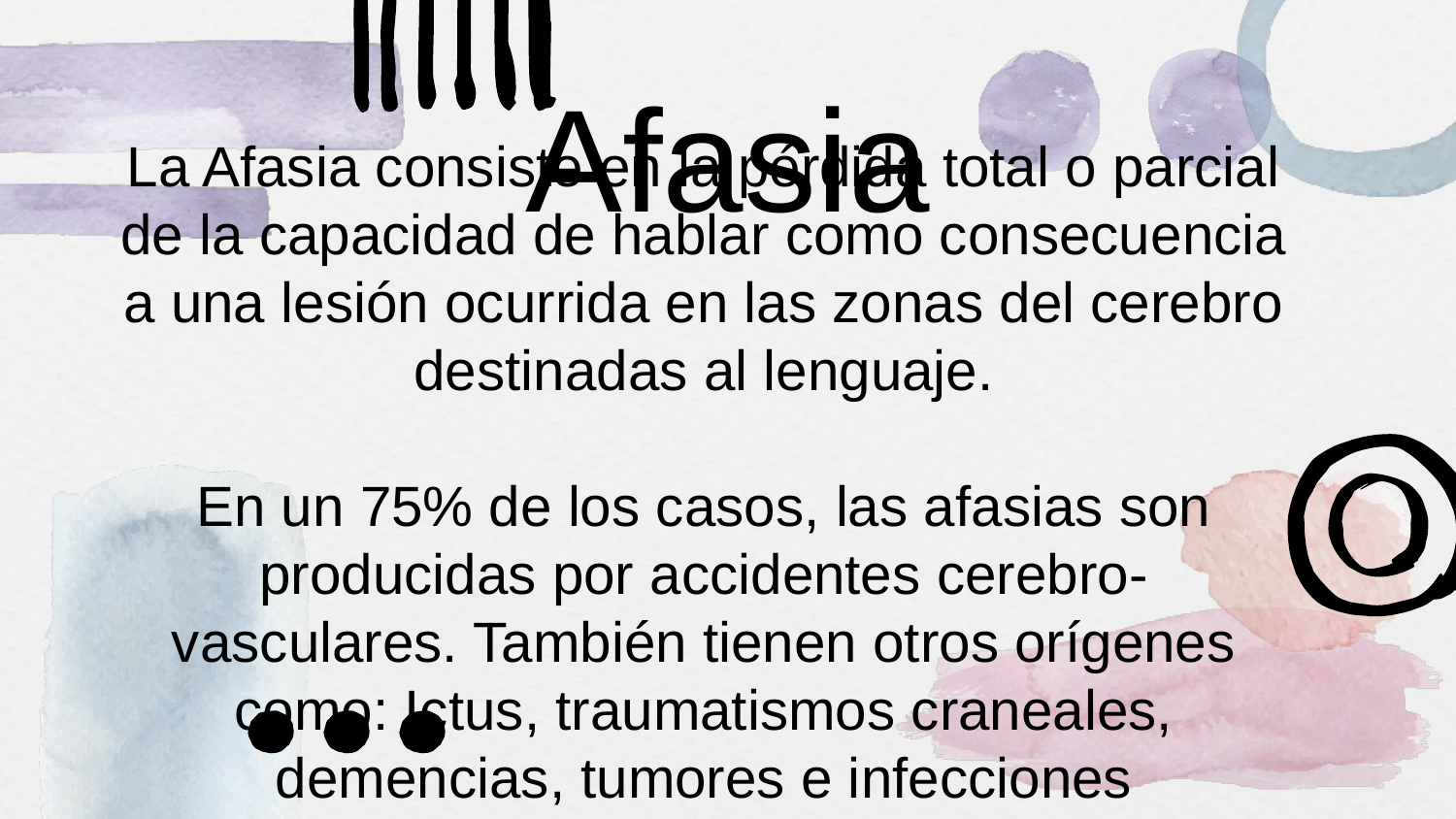

# Afasia

La Afasia consiste en la pérdida total o parcial de la capacidad de hablar como consecuencia a una lesión ocurrida en las zonas del cerebro destinadas al lenguaje.

En un 75% de los casos, las afasias son producidas por accidentes cerebro-vasculares. También tienen otros orígenes como: Ictus, traumatismos craneales, demencias, tumores e infecciones especializadas.